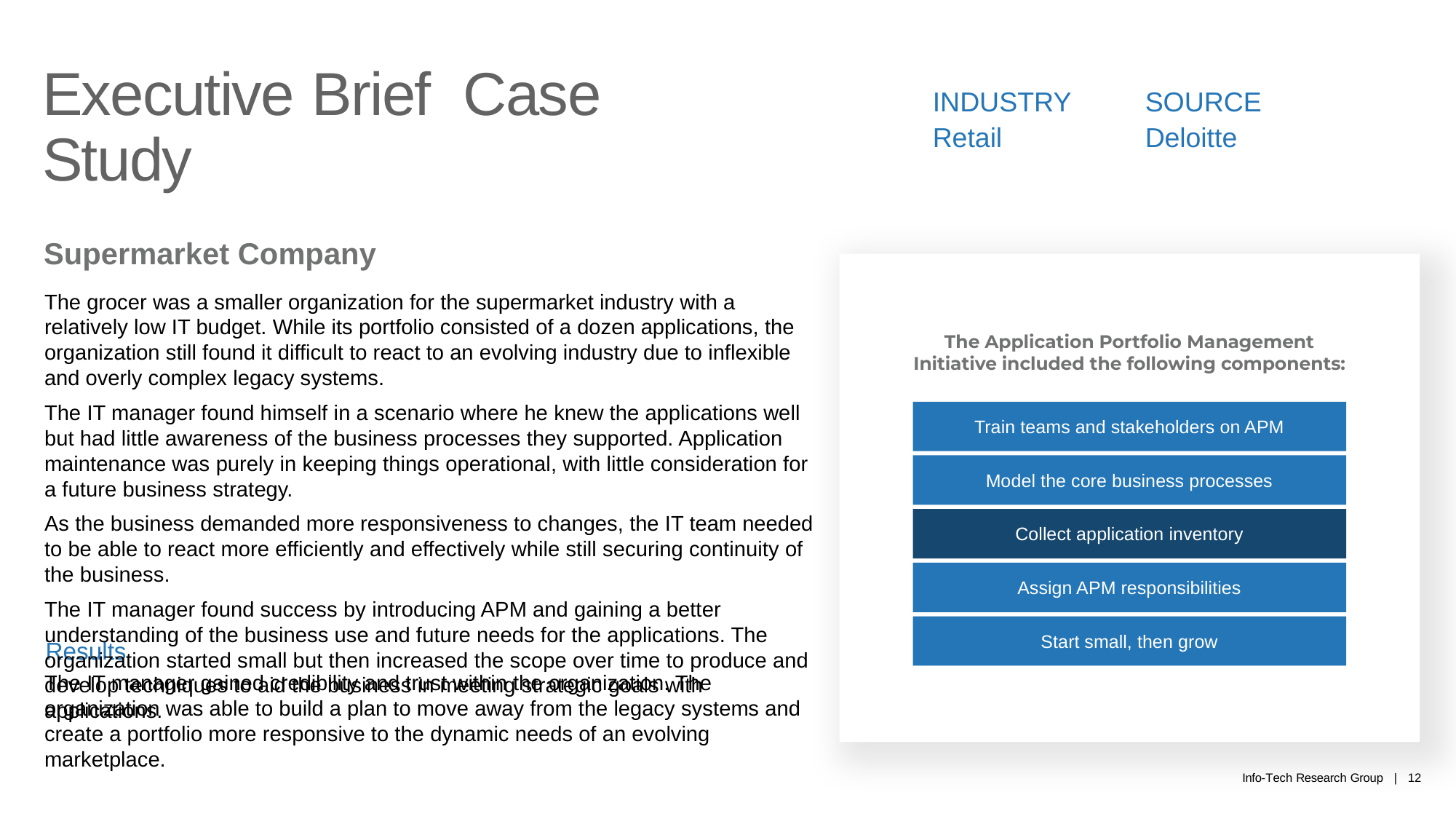

# Executive Brief  Case Study
INDUSTRY
SOURCE
Retail
Deloitte
Supermarket Company
The grocer was a smaller organization for the supermarket industry with a relatively low IT budget. While its portfolio consisted of a dozen applications, the organization still found it difficult to react to an evolving industry due to inflexible and overly complex legacy systems.
The IT manager found himself in a scenario where he knew the applications well but had little awareness of the business processes they supported. Application maintenance was purely in keeping things operational, with little consideration for a future business strategy.
As the business demanded more responsiveness to changes, the IT team needed to be able to react more efficiently and effectively while still securing continuity of the business.
The IT manager found success by introducing APM and gaining a better understanding of the business use and future needs for the applications. The organization started small but then increased the scope over time to produce and develop techniques to aid the business in meeting strategic goals with applications.

The Application Portfolio Management Initiative included the following components:

Train teams and stakeholders on APM
Model the core business processes
Collect application inventory
Assign APM responsibilities
Start small, then grow
Results
The IT manager gained credibility and trust within the organization. The organization was able to build a plan to move away from the legacy systems and create a portfolio more responsive to the dynamic needs of an evolving marketplace.